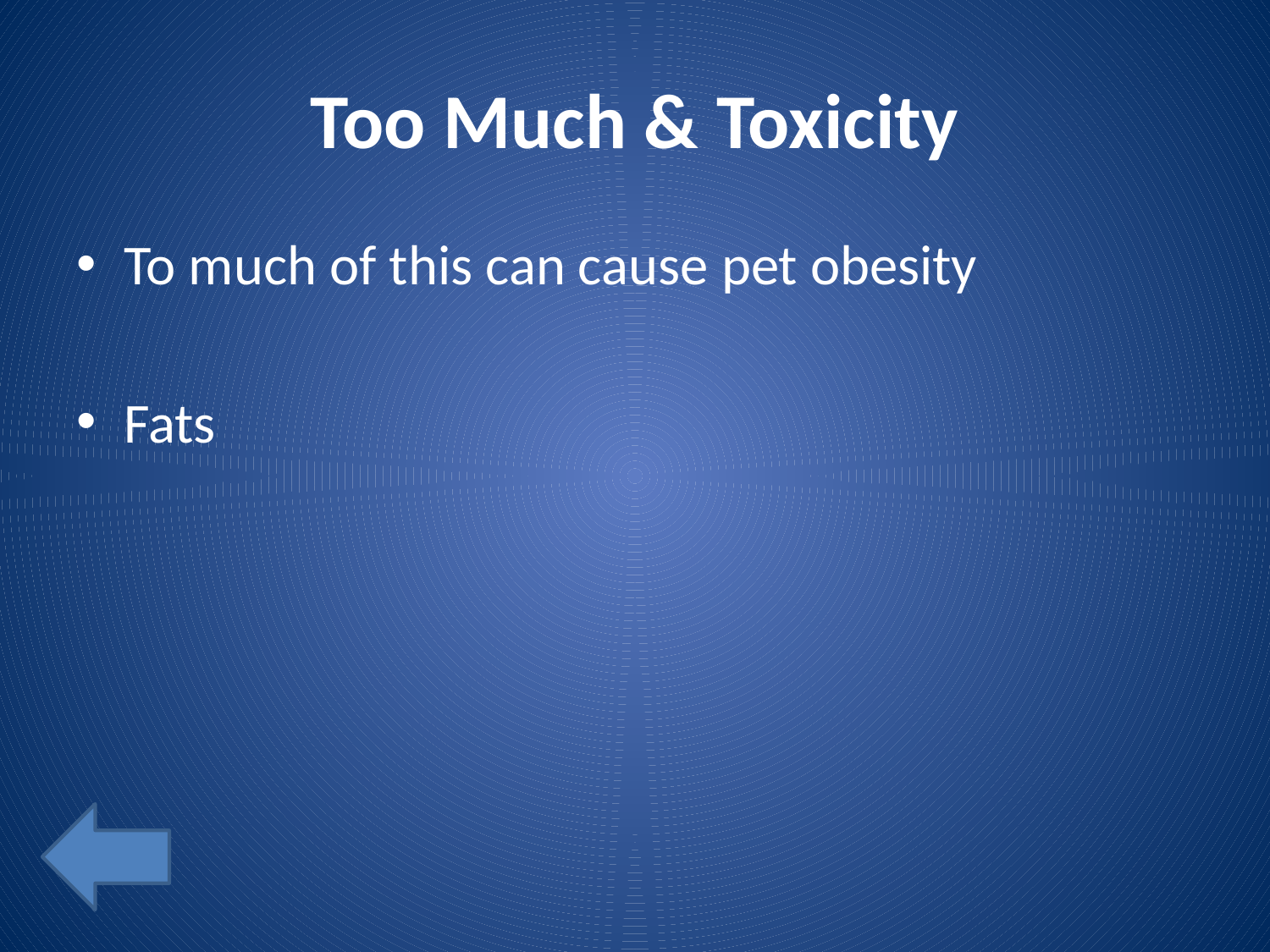

# Too Much & Toxicity
To much of this can cause pet obesity

Fats